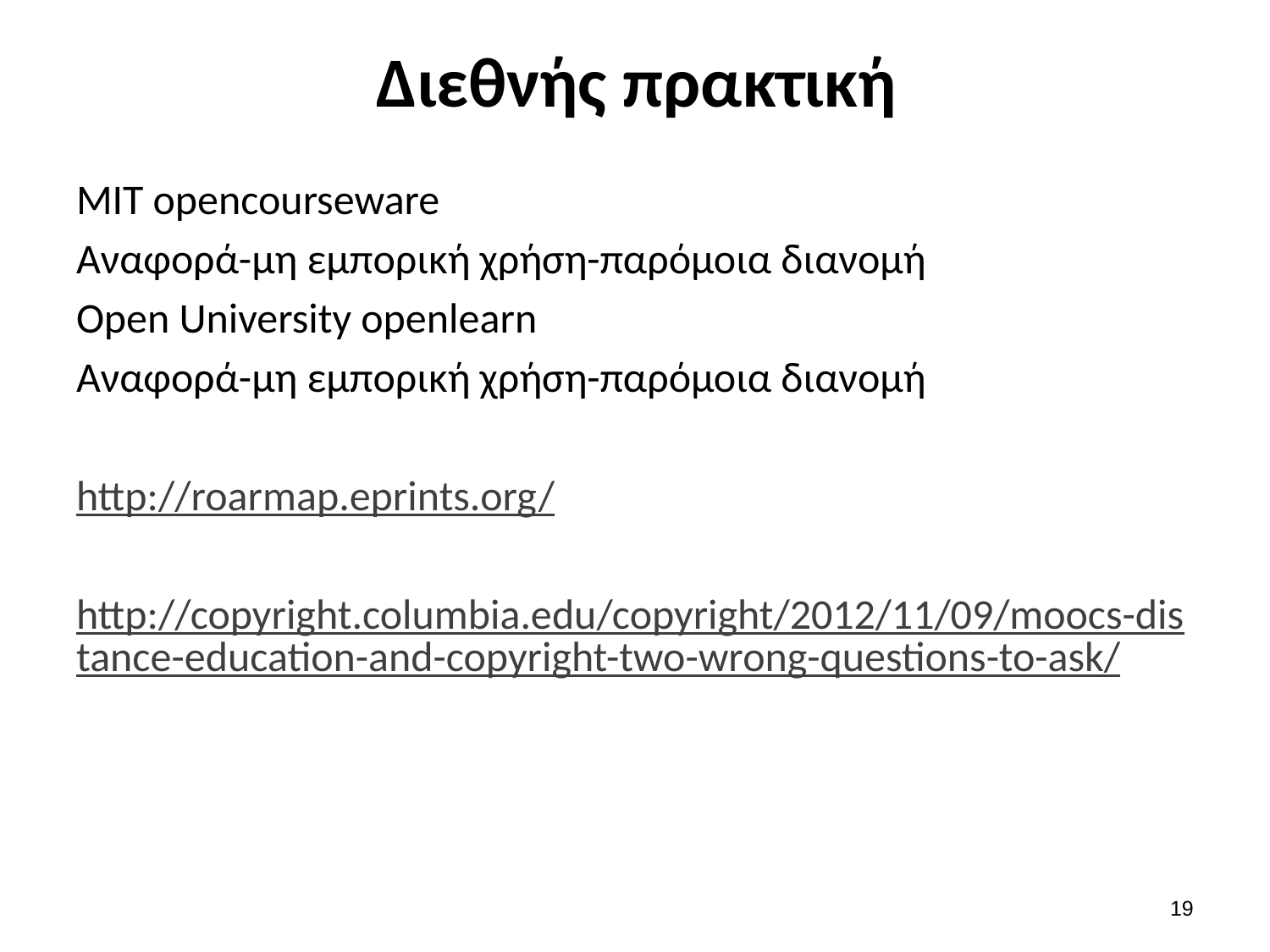

# Διεθνής πρακτική
MIT opencourseware
Αναφορά-μη εμπορική χρήση-παρόμοια διανομή
Open University openlearn
Αναφορά-μη εμπορική χρήση-παρόμοια διανομή

http://roarmap.eprints.org/

http://copyright.columbia.edu/copyright/2012/11/09/moocs-distance-education-and-copyright-two-wrong-questions-to-ask/

19